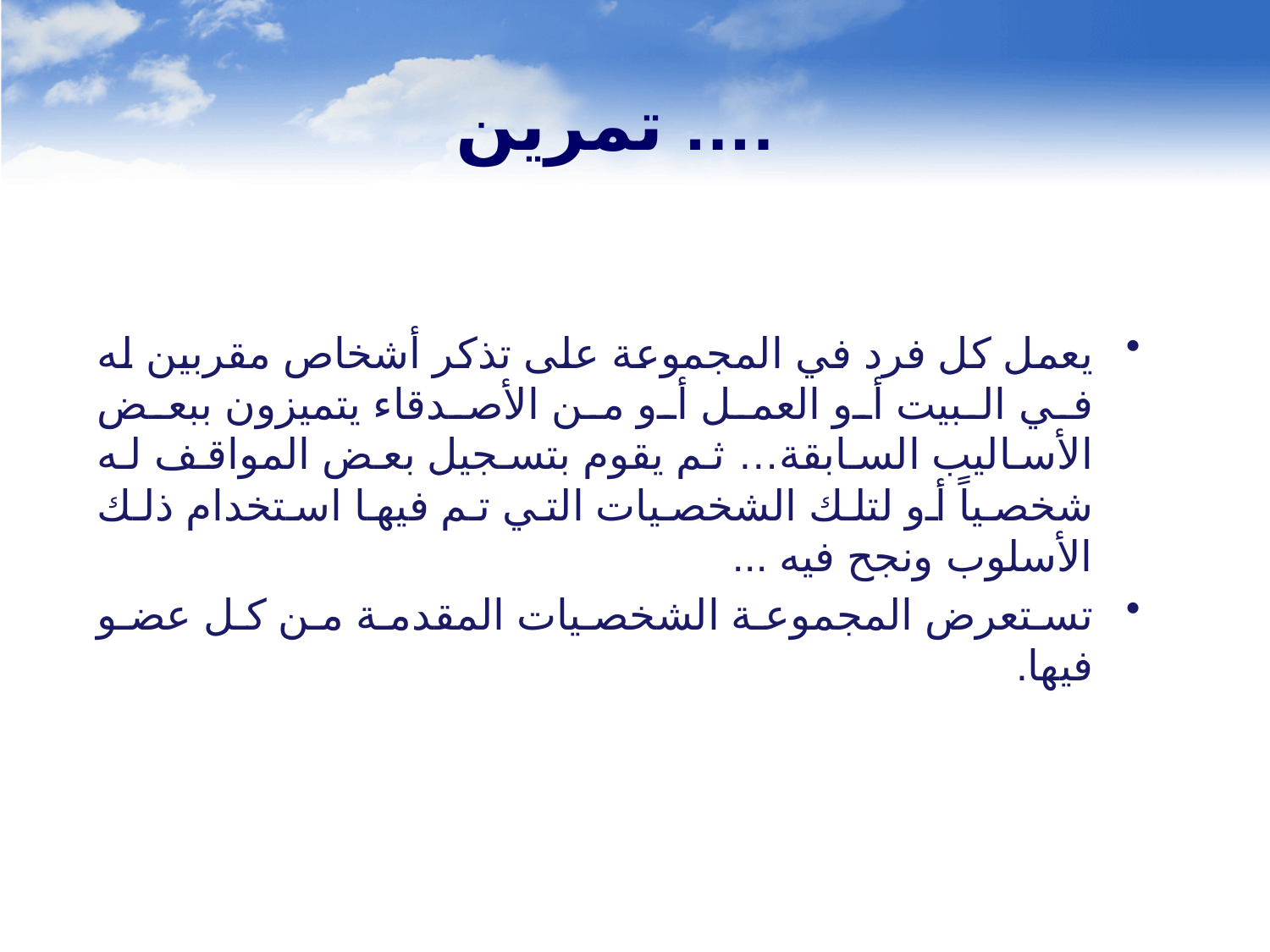

# تمرين ….

يعمل كل فرد في المجموعة على تذكر أشخاص مقربين له في البيت أو العمل أو من الأصدقاء يتميزون ببعض الأساليب السابقة… ثم يقوم بتسجيل بعض المواقف له شخصياً أو لتلك الشخصيات التي تم فيها استخدام ذلك الأسلوب ونجح فيه ...
تستعرض المجموعة الشخصيات المقدمة من كل عضو فيها.